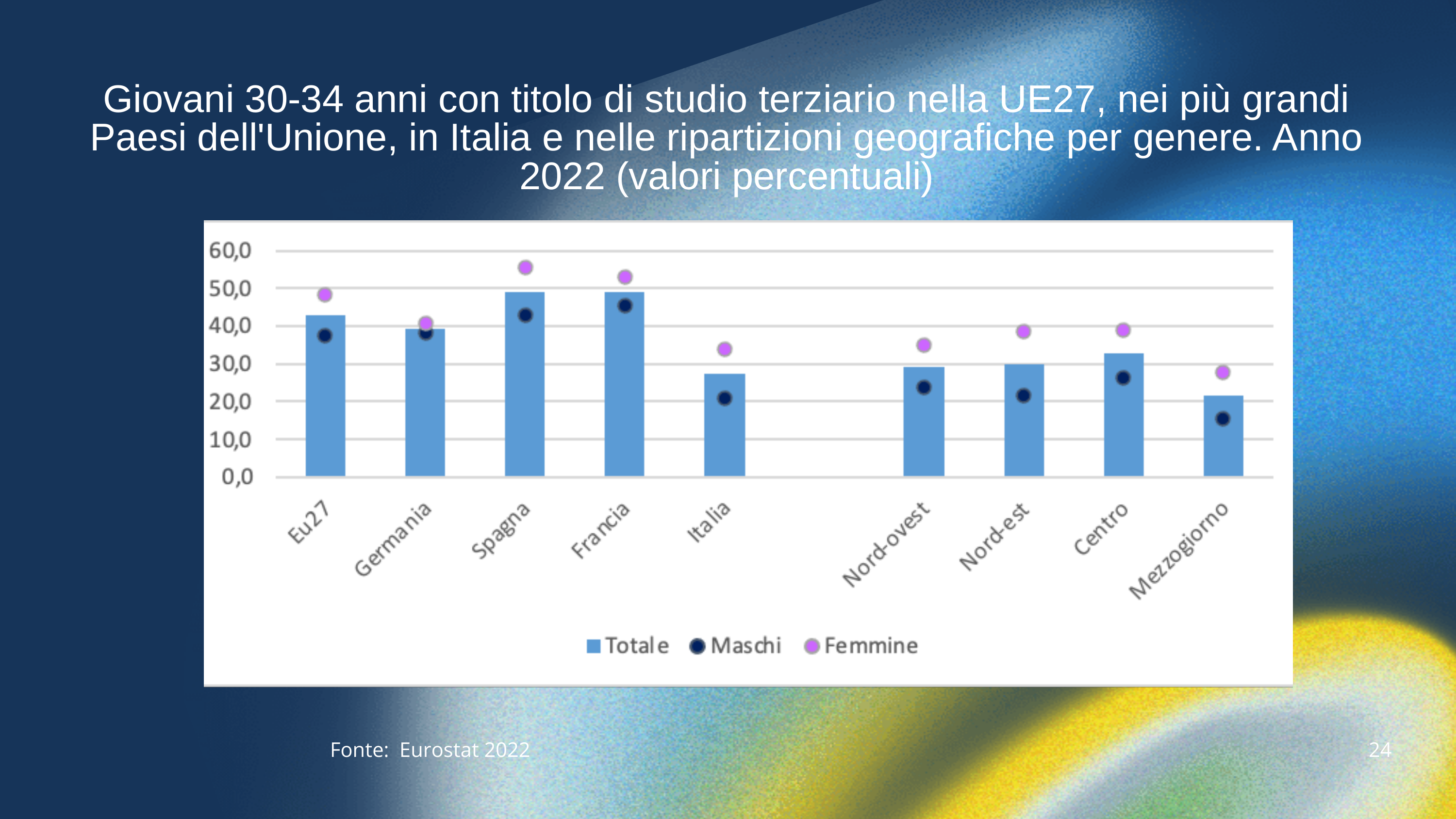

Giovani 30-34 anni con titolo di studio terziario nella UE27, nei più grandi Paesi dell'Unione, in Italia e nelle ripartizioni geografiche per genere. Anno 2022 (valori percentuali)

Fonte:  Eurostat 2022
24